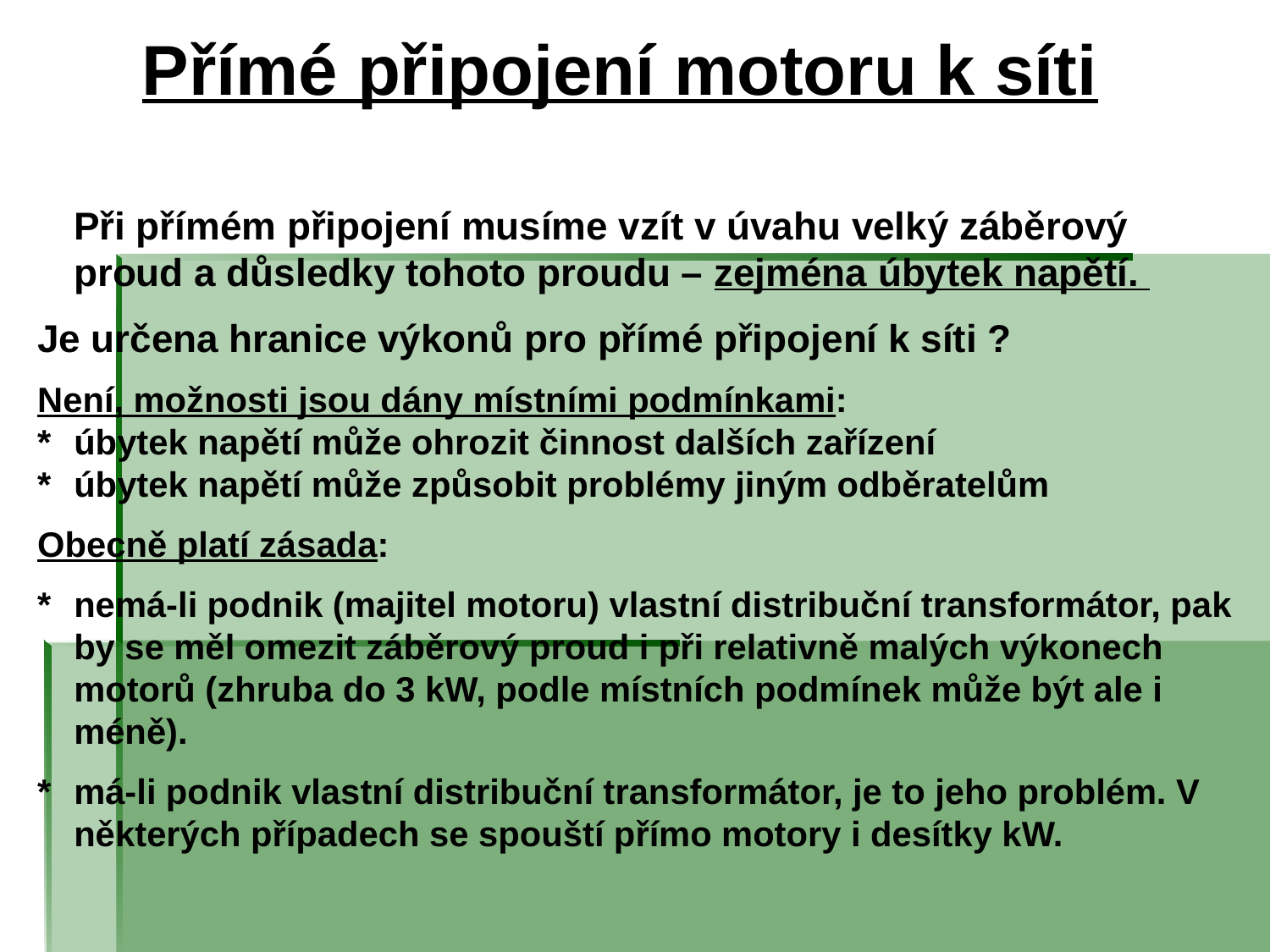

# Přímé připojení motoru k síti
	Při přímém připojení musíme vzít v úvahu velký záběrový proud a důsledky tohoto proudu – zejména úbytek napětí.
Je určena hranice výkonů pro přímé připojení k síti ?
Není, možnosti jsou dány místními podmínkami:
*	úbytek napětí může ohrozit činnost dalších zařízení
*	úbytek napětí může způsobit problémy jiným odběratelům
Obecně platí zásada:
*	nemá-li podnik (majitel motoru) vlastní distribuční transformátor, pak by se měl omezit záběrový proud i při relativně malých výkonech motorů (zhruba do 3 kW, podle místních podmínek může být ale i méně).
*	má-li podnik vlastní distribuční transformátor, je to jeho problém. V některých případech se spouští přímo motory i desítky kW.